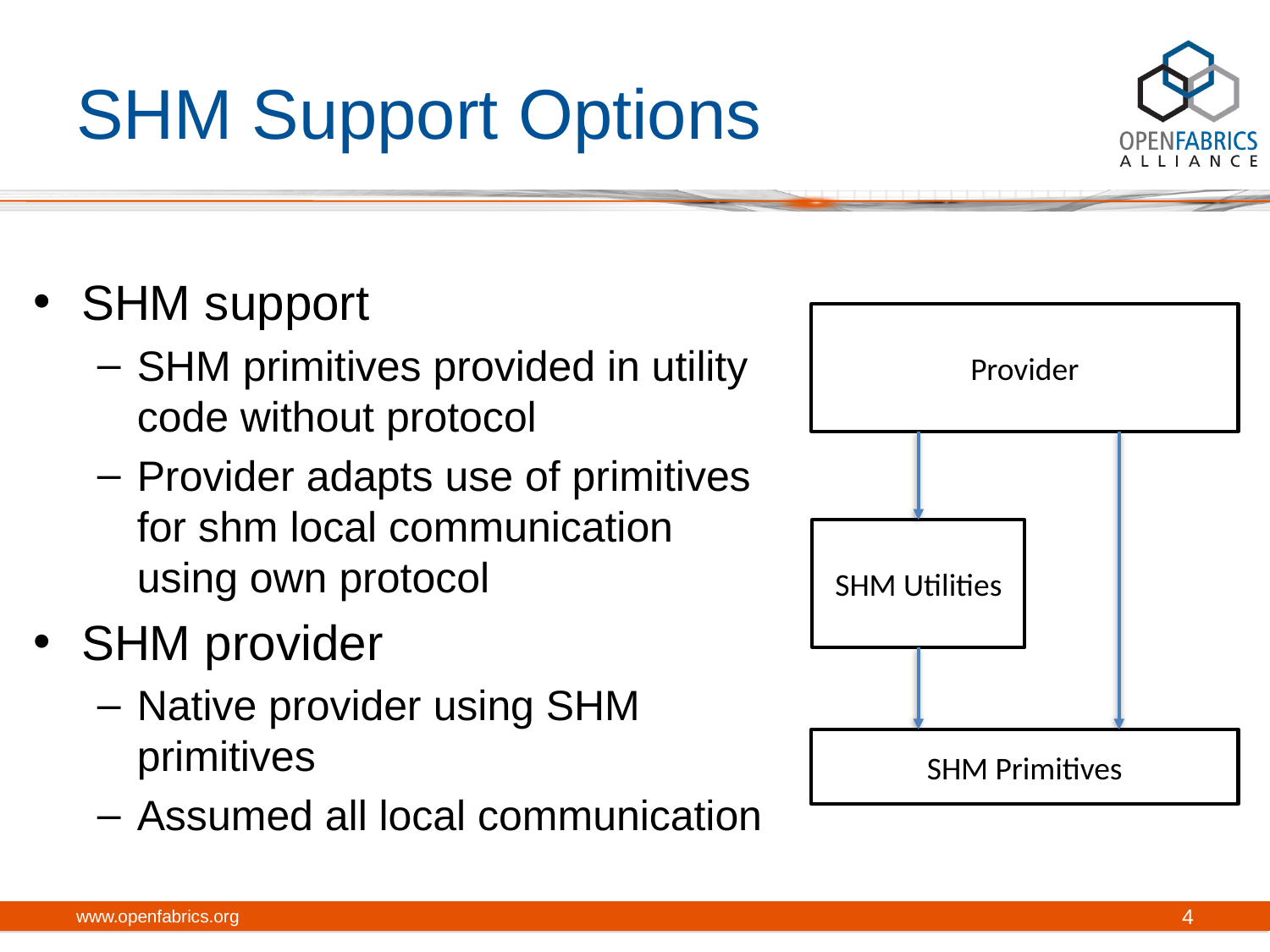

# SHM Support Options
SHM support
SHM primitives provided in utility code without protocol
Provider adapts use of primitives for shm local communication using own protocol
SHM provider
Native provider using SHM primitives
Assumed all local communication

Provider
SHM Utilities
SHM Primitives
www.openfabrics.org
4